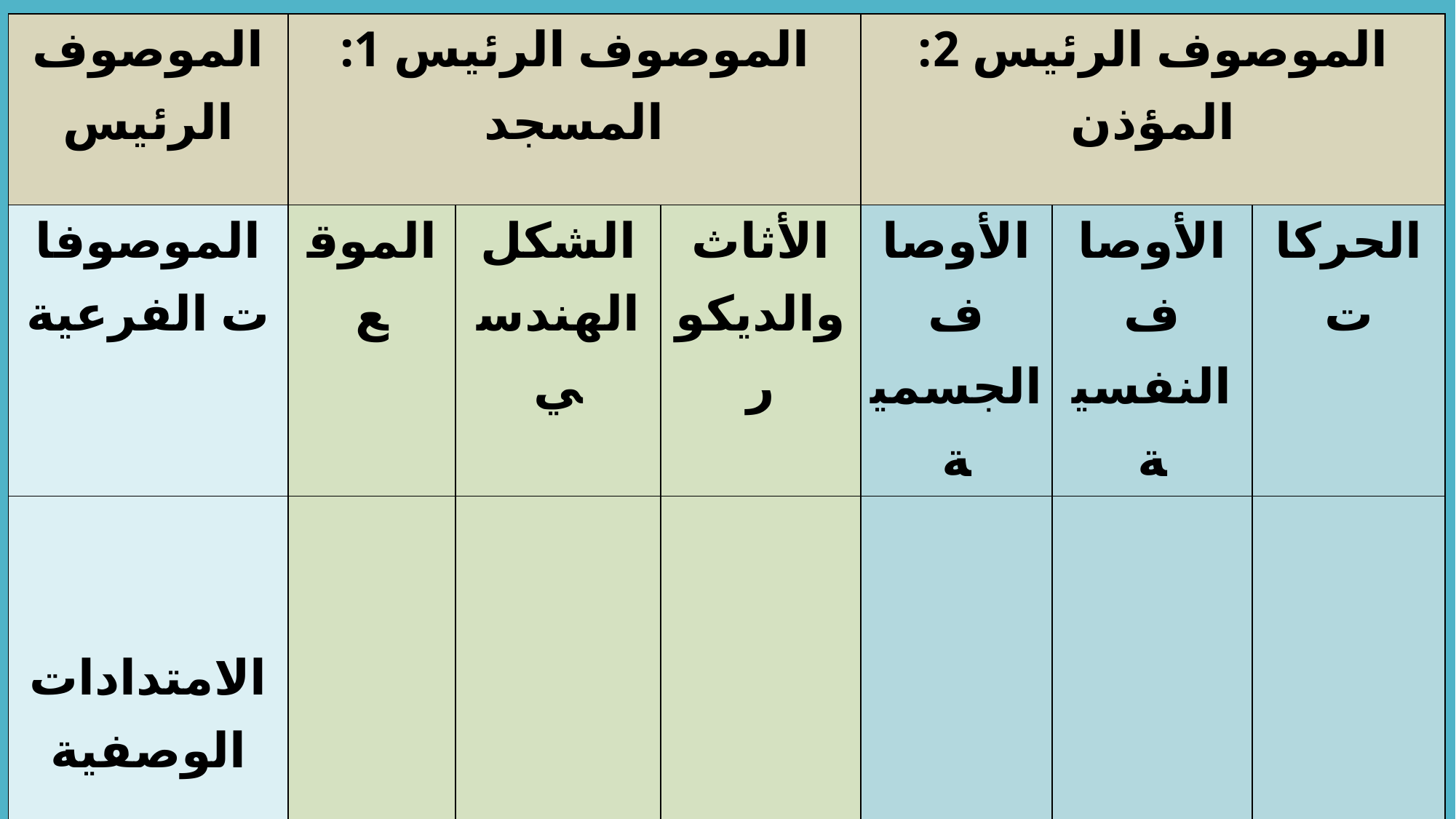

| الموصوف الرئيس | الموصوف الرئيس 1: المسجد |  |  | الموصوف الرئيس 2: المؤذن |  |  |
| --- | --- | --- | --- | --- | --- | --- |
| الموصوفات الفرعية | الموقع | الشكل الهندسي | الأثاث والديكور | الأوصاف الجسمية | الأوصاف النفسية | الحركات |
| الامتدادات الوصفية |  |  |  |  |  |  |